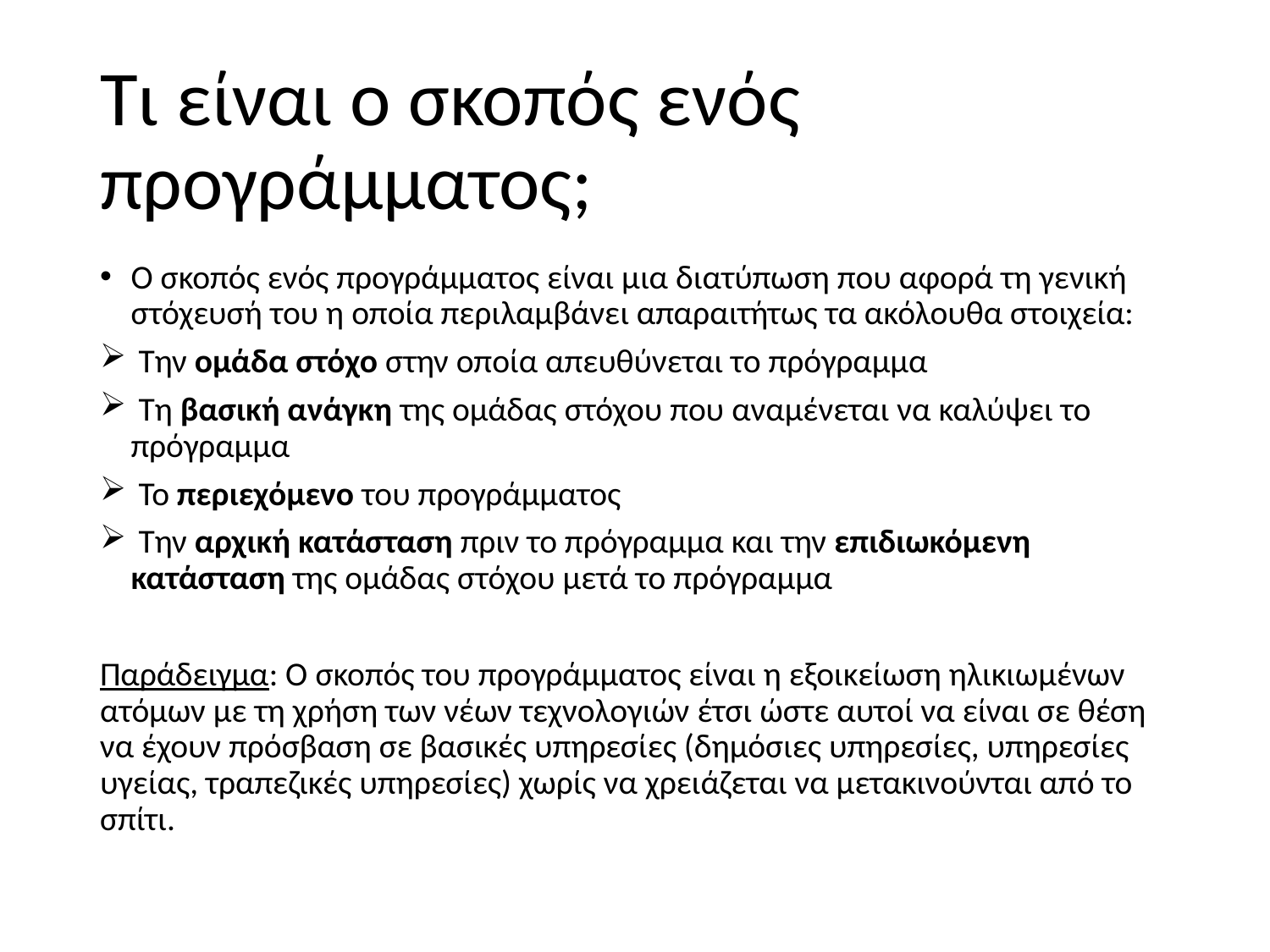

# Τι είναι ο σκοπός ενός προγράμματος;
Ο σκοπός ενός προγράμματος είναι μια διατύπωση που αφορά τη γενική στόχευσή του η οποία περιλαμβάνει απαραιτήτως τα ακόλουθα στοιχεία:
 Την ομάδα στόχο στην οποία απευθύνεται το πρόγραμμα
 Τη βασική ανάγκη της ομάδας στόχου που αναμένεται να καλύψει το πρόγραμμα
 Το περιεχόμενο του προγράμματος
 Την αρχική κατάσταση πριν το πρόγραμμα και την επιδιωκόμενη κατάσταση της ομάδας στόχου μετά το πρόγραμμα

Παράδειγμα: Ο σκοπός του προγράμματος είναι η εξοικείωση ηλικιωμένων ατόμων με τη χρήση των νέων τεχνολογιών έτσι ώστε αυτοί να είναι σε θέση να έχουν πρόσβαση σε βασικές υπηρεσίες (δημόσιες υπηρεσίες, υπηρεσίες υγείας, τραπεζικές υπηρεσίες) χωρίς να χρειάζεται να μετακινούνται από το σπίτι.